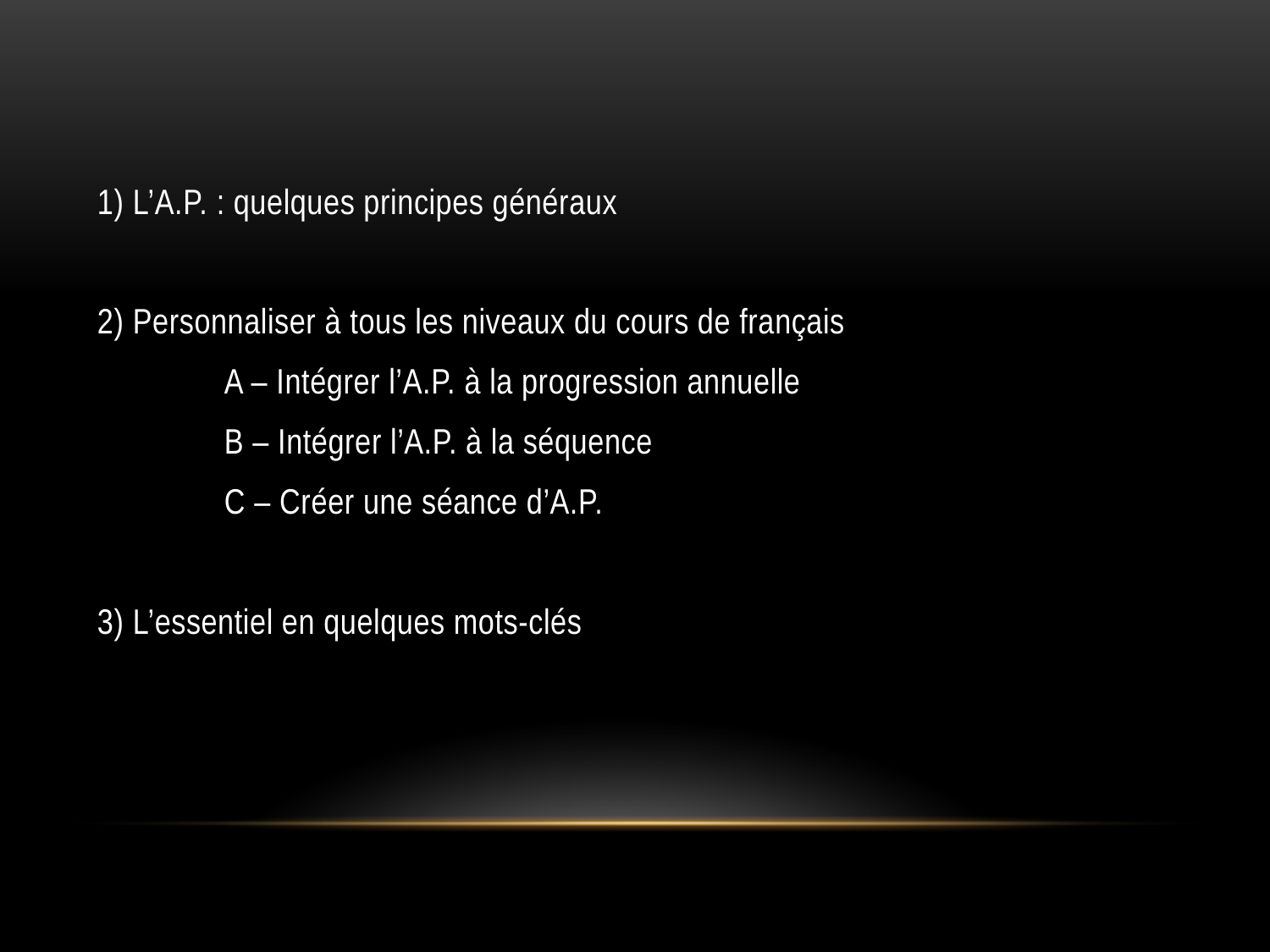

1) L’A.P. : quelques principes généraux

2) Personnaliser à tous les niveaux du cours de français
	A – Intégrer l’A.P. à la progression annuelle
	B – Intégrer l’A.P. à la séquence
	C – Créer une séance d’A.P.

3) L’essentiel en quelques mots-clés